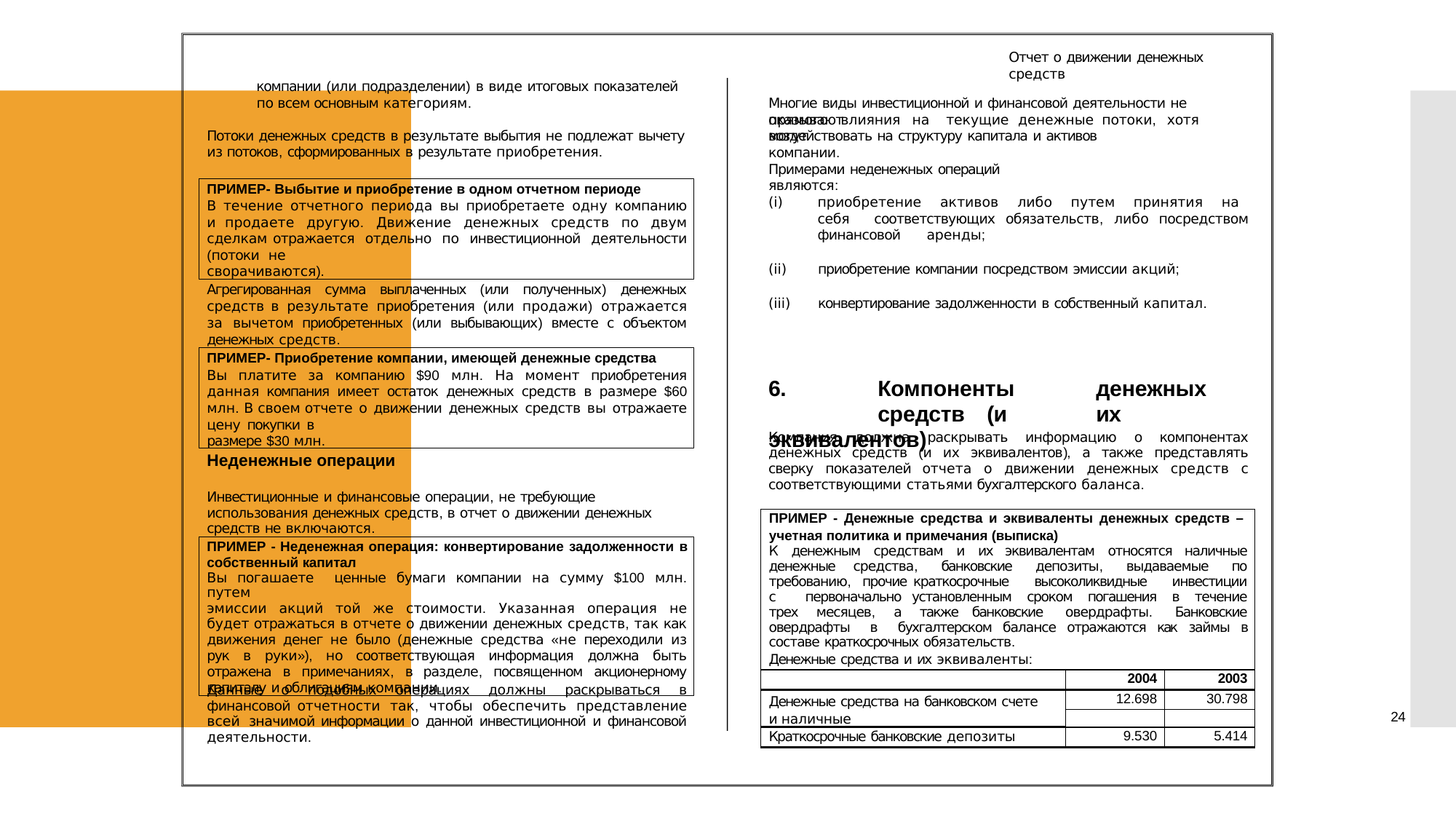

Отчет о движении денежных средств
компании (или подразделении) в виде итоговых показателей по всем основным категориям.

Многие виды инвестиционной и финансовой деятельности не оказывают
прямого	влияния	на	текущие	денежные	потоки,	хотя	могут
Потоки денежных средств в результате выбытия не подлежат вычету из потоков, сформированных в результате приобретения.
воздействовать на структуру капитала и активов компании.
Примерами неденежных операций являются:
ПРИМЕР- Выбытие и приобретение в одном отчетном периоде
В течение отчетного периода вы приобретаете одну компанию и продаете другую. Движение денежных средств по двум сделкам отражается отдельно по инвестиционной деятельности (потоки не
сворачиваются).
приобретение  активов  либо  путем  принятия  на  себя 	соответствующих обязательств, либо посредством финансовой 	аренды;

приобретение компании посредством эмиссии акций;

конвертирование задолженности в собственный капитал.
Агрегированная сумма выплаченных (или полученных) денежных средств в результате приобретения (или продажи) отражается за вычетом приобретенных (или выбывающих) вместе с объектом денежных средств.
ПРИМЕР- Приобретение компании, имеющей денежные средства
Вы платите за компанию $90 млн. На момент приобретения данная компания имеет остаток денежных средств в размере $60 млн. В своем отчете о движении денежных средств вы отражаете цену покупки в
размере $30 млн.
6.	Компоненты	денежных	средств	(и	их эквивалентов)
Компания должна раскрывать информацию о компонентах денежных средств (и их эквивалентов), а также представлять сверку показателей отчета о движении денежных средств с соответствующими статьями бухгалтерского баланса.
Неденежные операции
Инвестиционные и финансовые операции, не требующие использования денежных средств, в отчет о движении денежных средств не включаются.
| ПРИМЕР - Денежные средства и эквиваленты денежных средств – учетная политика и примечания (выписка) К денежным средствам и их эквивалентам относятся наличные денежные средства, банковские депозиты, выдаваемые по требованию, прочие краткосрочные высоколиквидные инвестиции с первоначально установленным сроком погашения в течение трех месяцев, а также банковские овердрафты. Банковские овердрафты в бухгалтерском балансе отражаются как займы в составе краткосрочных обязательств. Денежные средства и их эквиваленты: |  |  |
| --- | --- | --- |
|  | 2004 | 2003 |
| Денежные средства на банковском счете и наличные | 12.698 | 30.798 |
|  |  |  |
| Краткосрочные банковские депозиты | 9.530 | 5.414 |
ПРИМЕР - Неденежная операция: конвертирование задолженности в собственный капитал
Вы погашаете  ценные бумаги компании на сумму $100 млн. путем
эмиссии акций той же стоимости. Указанная операция не будет отражаться в отчете о движении денежных средств, так как движения денег не было (денежные средства «не переходили из рук в руки»), но соответствующая информация должна быть отражена в примечаниях, в разделе, посвященном акционерному капиталу и облигациям компании.
Данные о подобных операциях должны раскрываться в финансовой отчетности так, чтобы обеспечить представление всей значимой информации о данной инвестиционной и финансовой деятельности.
24